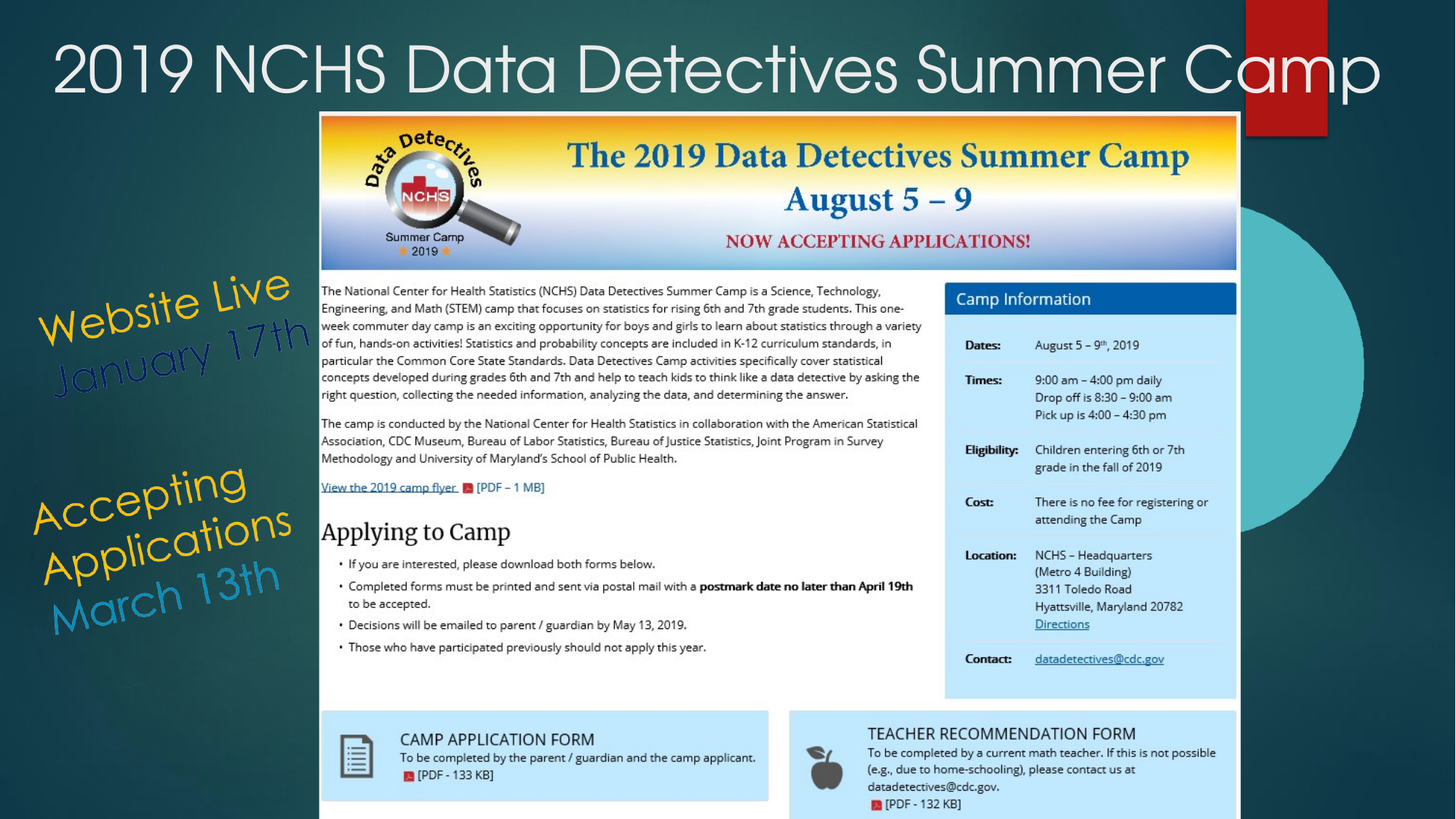

# 2019 NCHS Data Detectives Summer Camp